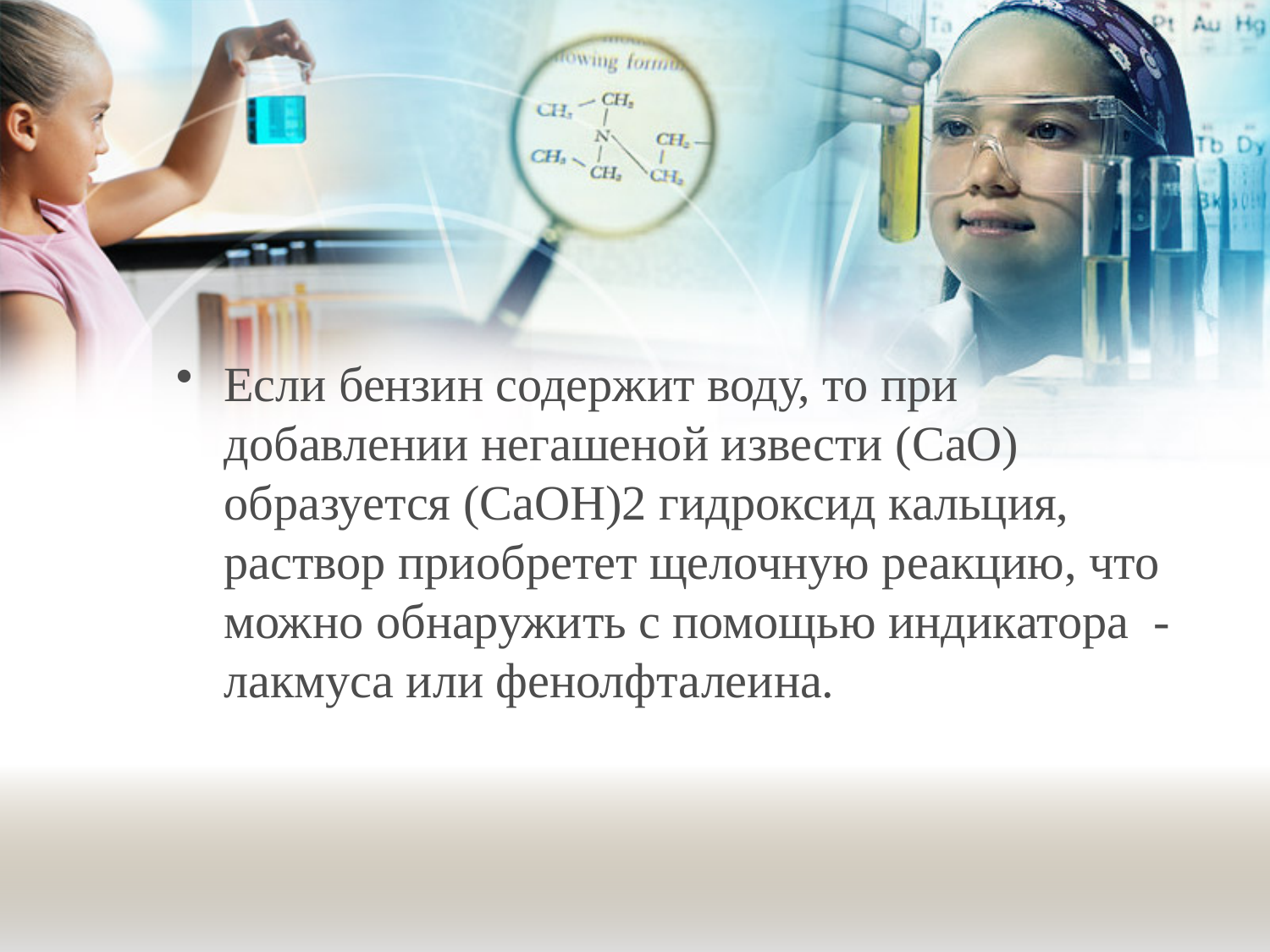

#
Если бензин содержит воду, то при добавлении негашеной извести (CaO) образуется (СаОН)2 гидроксид кальция,  раствор приобретет щелочную реакцию, что можно обнаружить с помощью индикатора  - лакмуса или фенолфталеина.